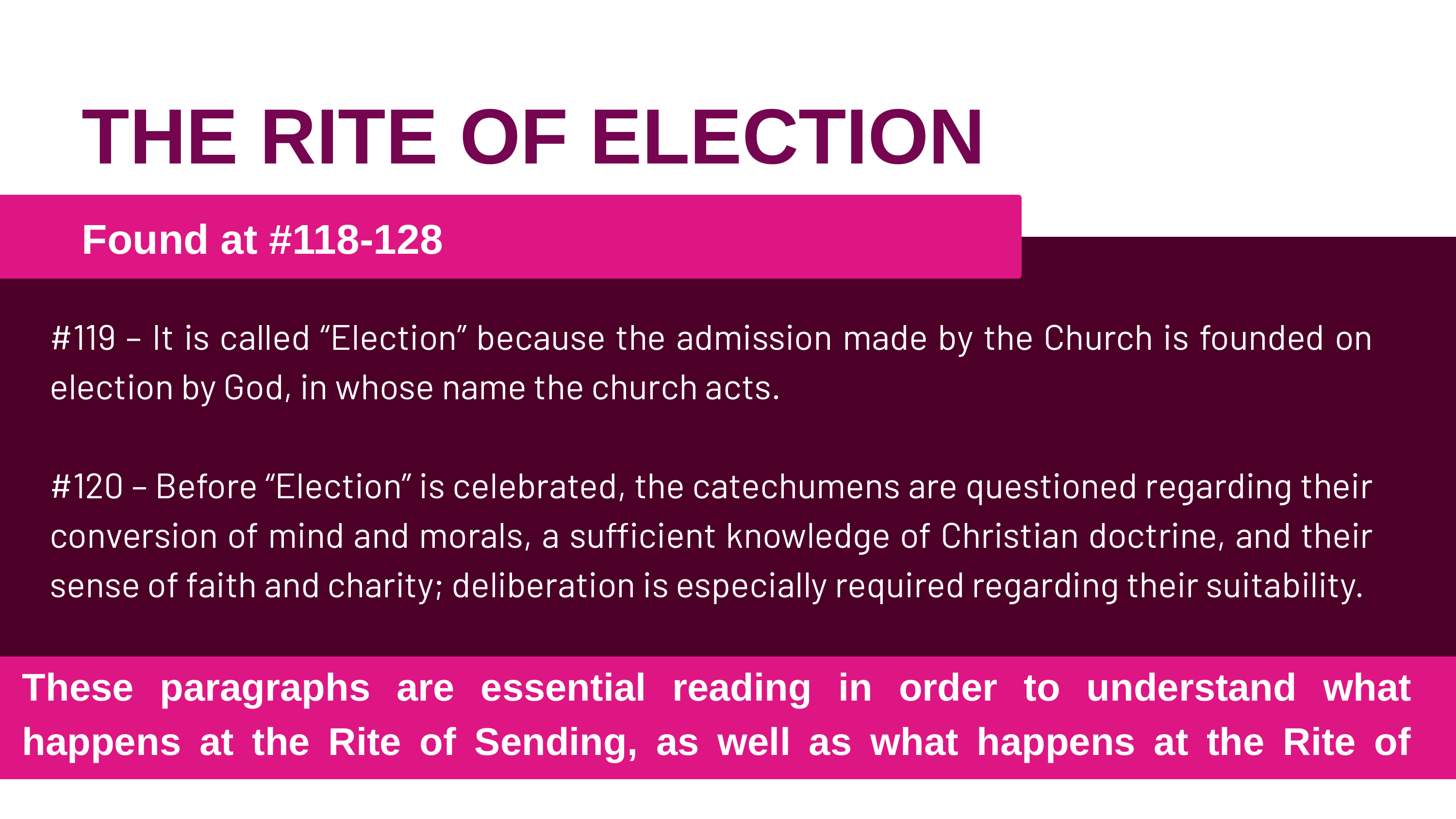

THE RITE OF ELECTION

Found at #118-128

#119 – It is called “Election” because the admission made by the Church is founded on election by God, in whose name the church acts.

#120 – Before “Election” is celebrated, the catechumens are questioned regarding their conversion of mind and morals, a sufficient knowledge of Christian doctrine, and their sense of faith and charity; deliberation is especially required regarding their suitability.
These paragraphs are essential reading in order to understand what happens at the Rite of Sending, as well as what happens at the Rite of Election.